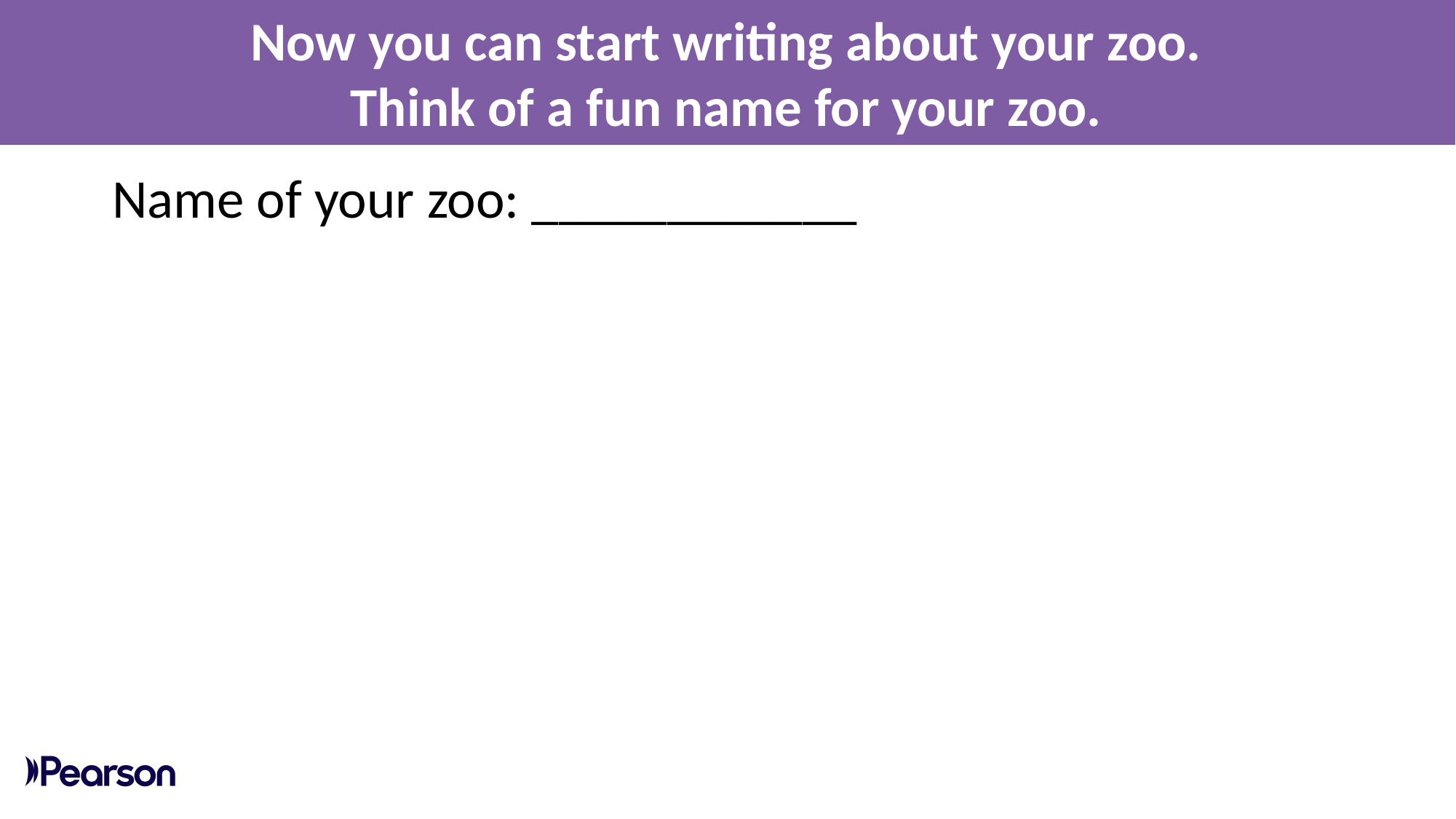

Now you can start writing about your zoo.
Think of a fun name for your zoo.
Name of your zoo: ____________